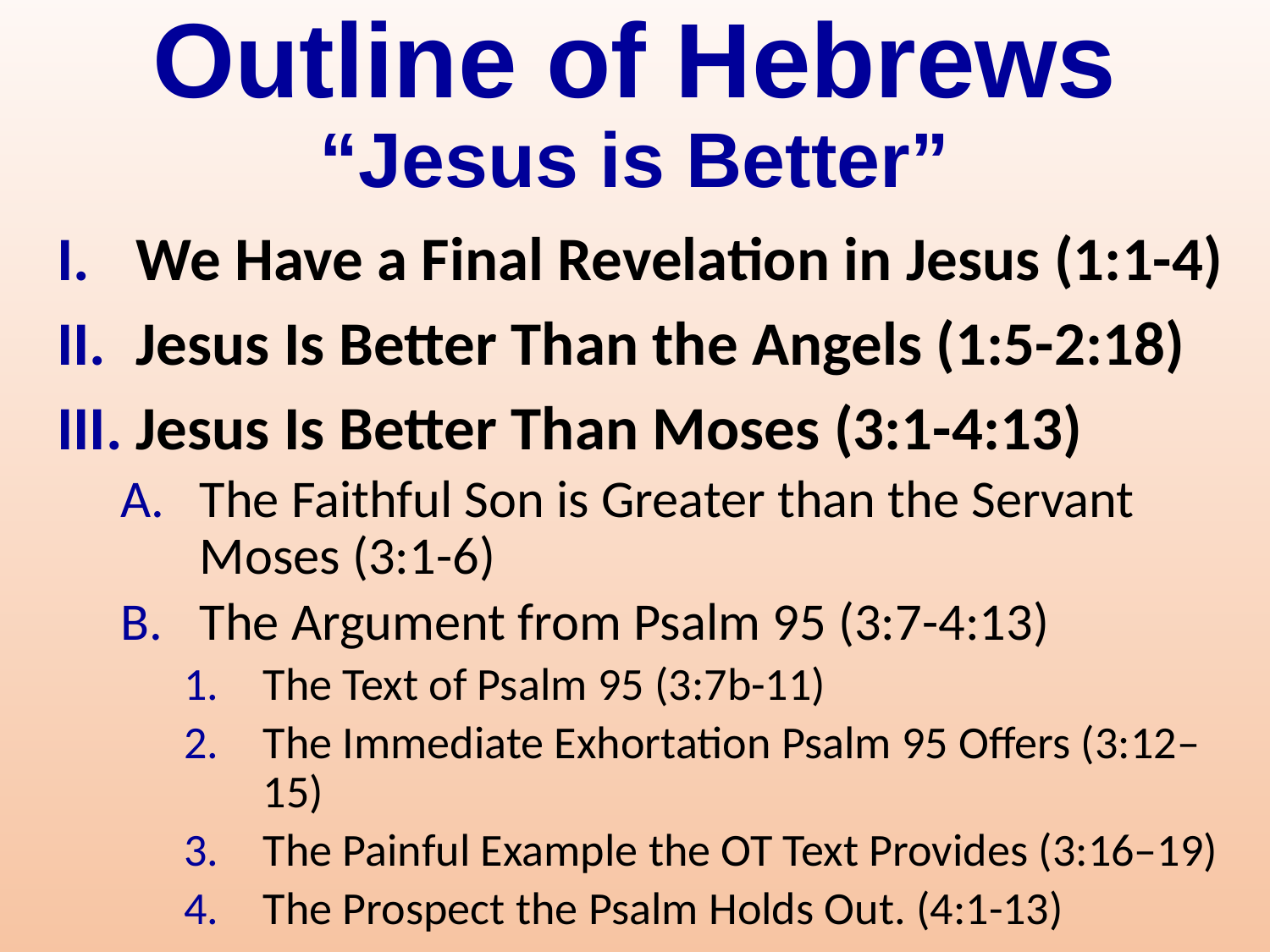

# Outline of Hebrews “Jesus is Better”
We Have a Final Revelation in Jesus (1:1-4)
Jesus Is Better Than the Angels (1:5-2:18)
Jesus Is Better Than Moses (3:1-4:13)
The Faithful Son is Greater than the Servant Moses (3:1-6)
The Argument from Psalm 95 (3:7-4:13)
The Text of Psalm 95 (3:7b-11)
The Immediate Exhortation Psalm 95 Offers (3:12–15)
The Painful Example the OT Text Provides (3:16–19)
The Prospect the Psalm Holds Out. (4:1-13)